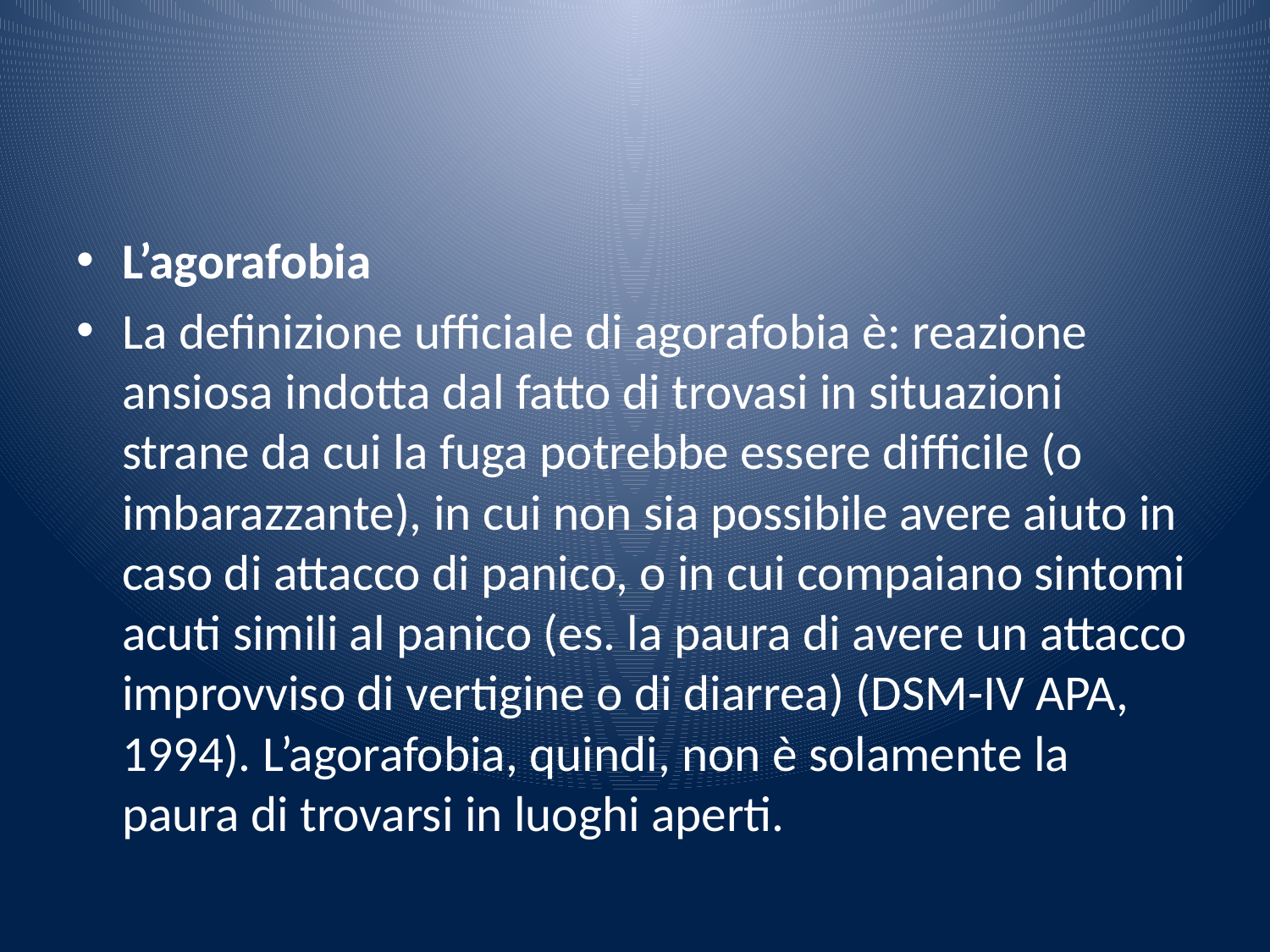

#
L’agorafobia
La definizione ufficiale di agorafobia è: reazione ansiosa indotta dal fatto di trovasi in situazioni strane da cui la fuga potrebbe essere difficile (o imbarazzante), in cui non sia possibile avere aiuto in caso di attacco di panico, o in cui compaiano sintomi acuti simili al panico (es. la paura di avere un attacco improvviso di vertigine o di diarrea) (DSM-IV APA, 1994). L’agorafobia, quindi, non è solamente la paura di trovarsi in luoghi aperti.